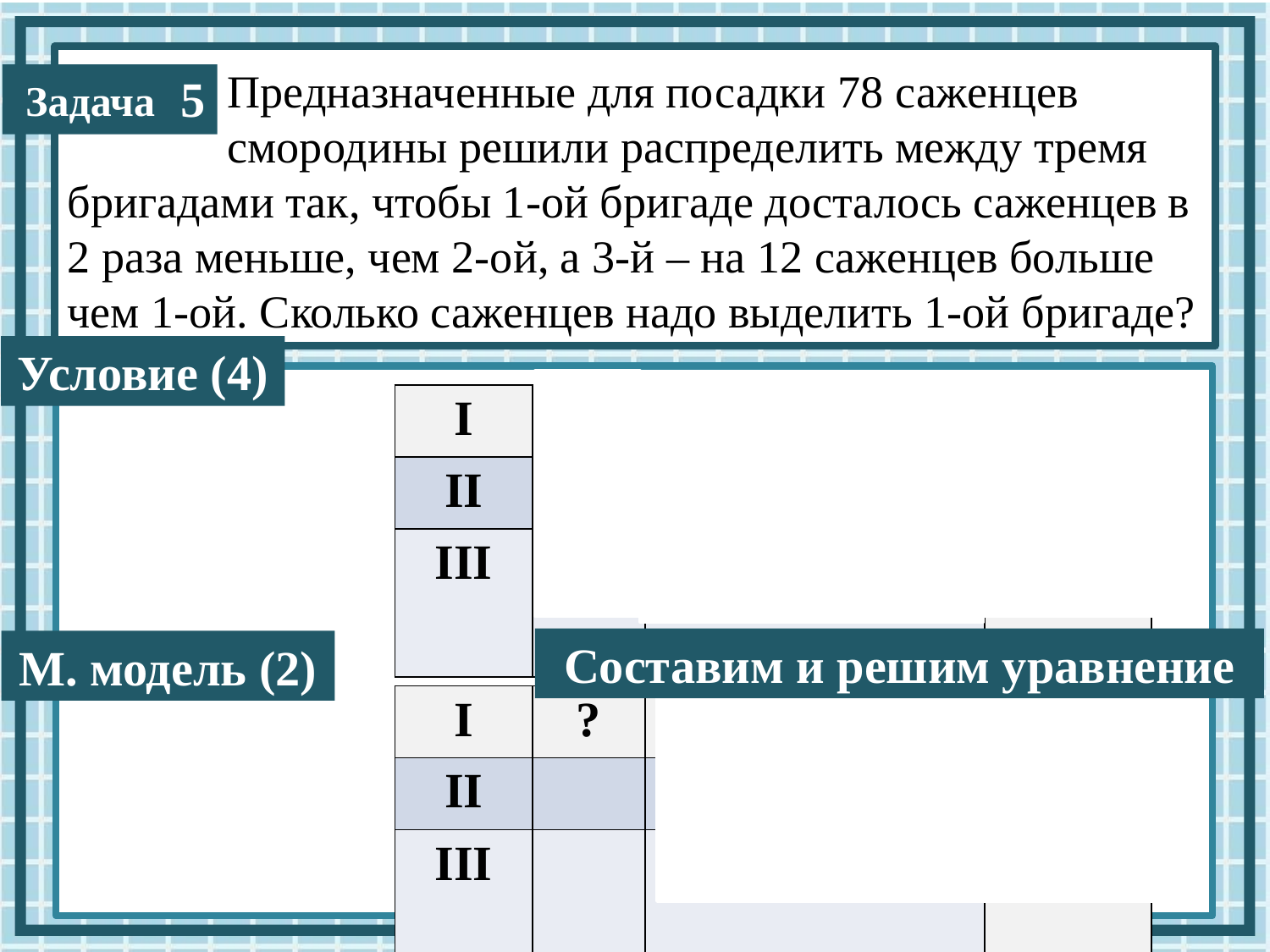

Предназначенные для посадки 78 саженцев
              смородины решили распределить между тремя бригадами так, чтобы 1-ой бригаде досталось саженцев в 2 раза меньше, чем 2-ой, а 3-й – на 12 саженцев больше чем 1-ой. Сколько саженцев надо выделить 1-ой бригаде?
5
Условие (4)

| I | ? | в 2 раза < | 78 с. |
| --- | --- | --- | --- |
| II |  |  |  |
| III |  | на 12 c. > |  |

Составим и решим уравнение
М. модель (2)

| I | ? | х | 78 с. |
| --- | --- | --- | --- |
| II |  | 2х |  |
| III |  | х + 12 |  |